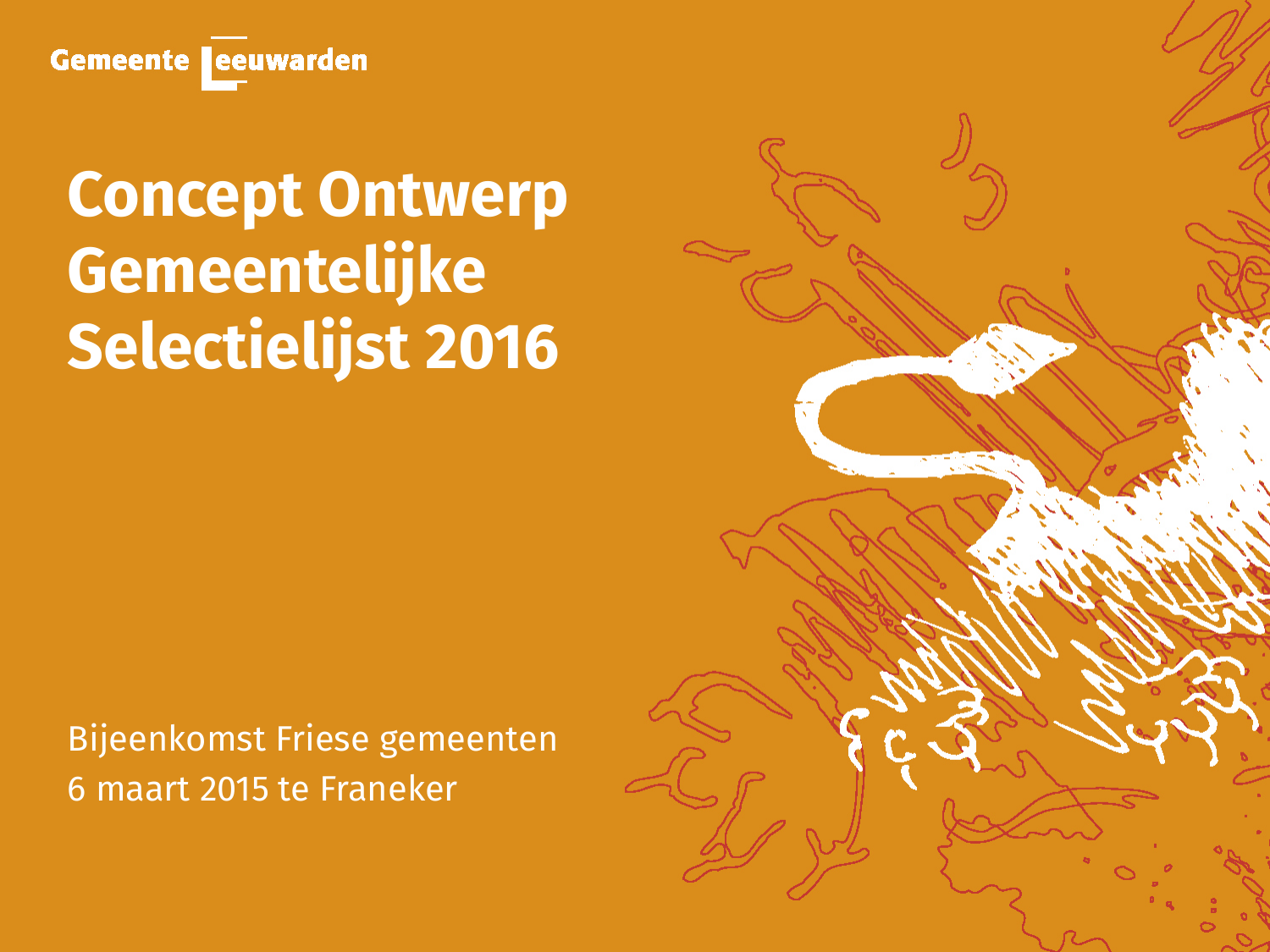

# Concept Ontwerp Gemeentelijke Selectielijst 2016
Bijeenkomst Friese gemeenten
6 maart 2015 te Franeker